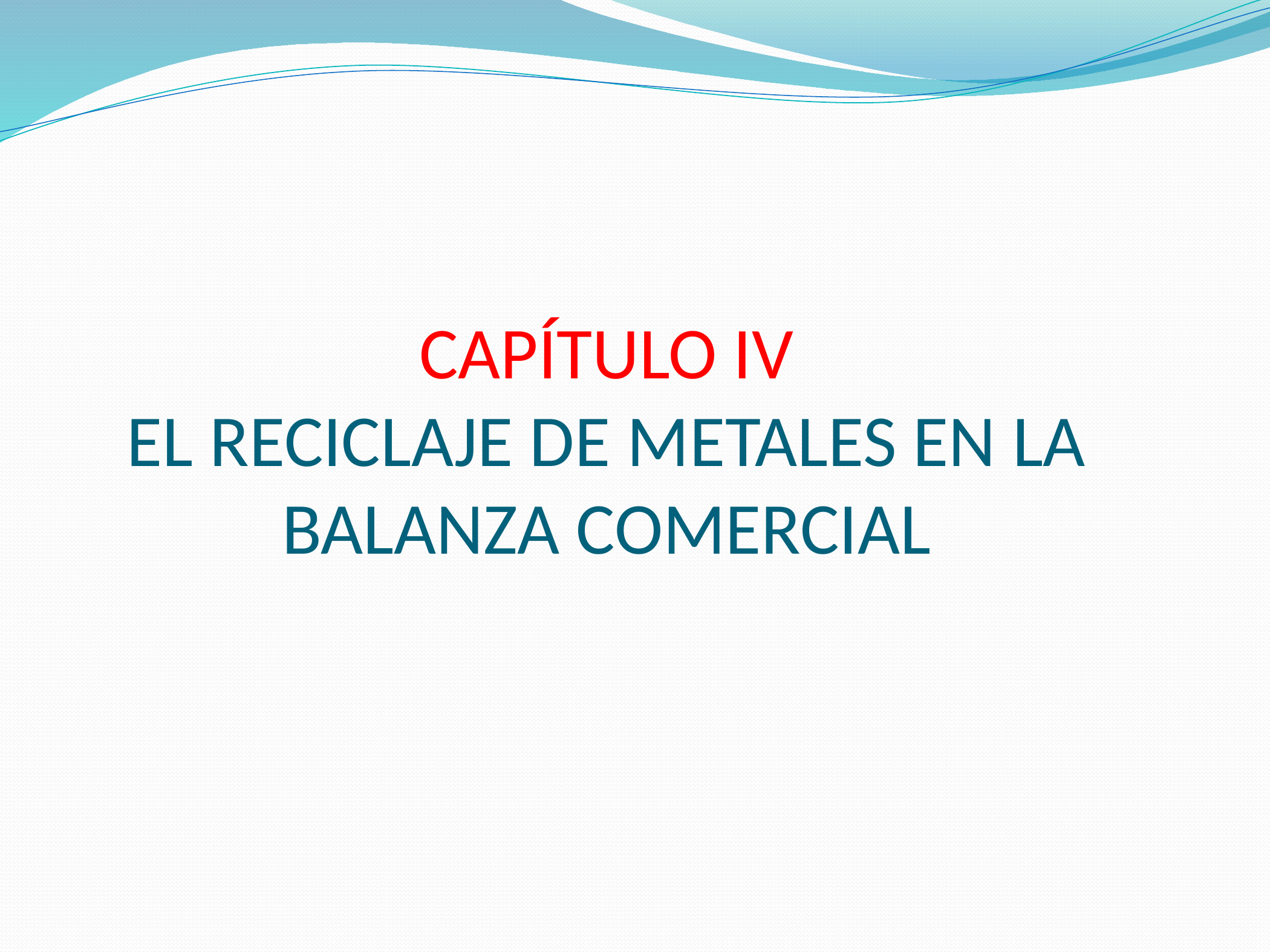

# CAPÍTULO IV EL RECICLAJE DE METALES EN LA BALANZA COMERCIAL